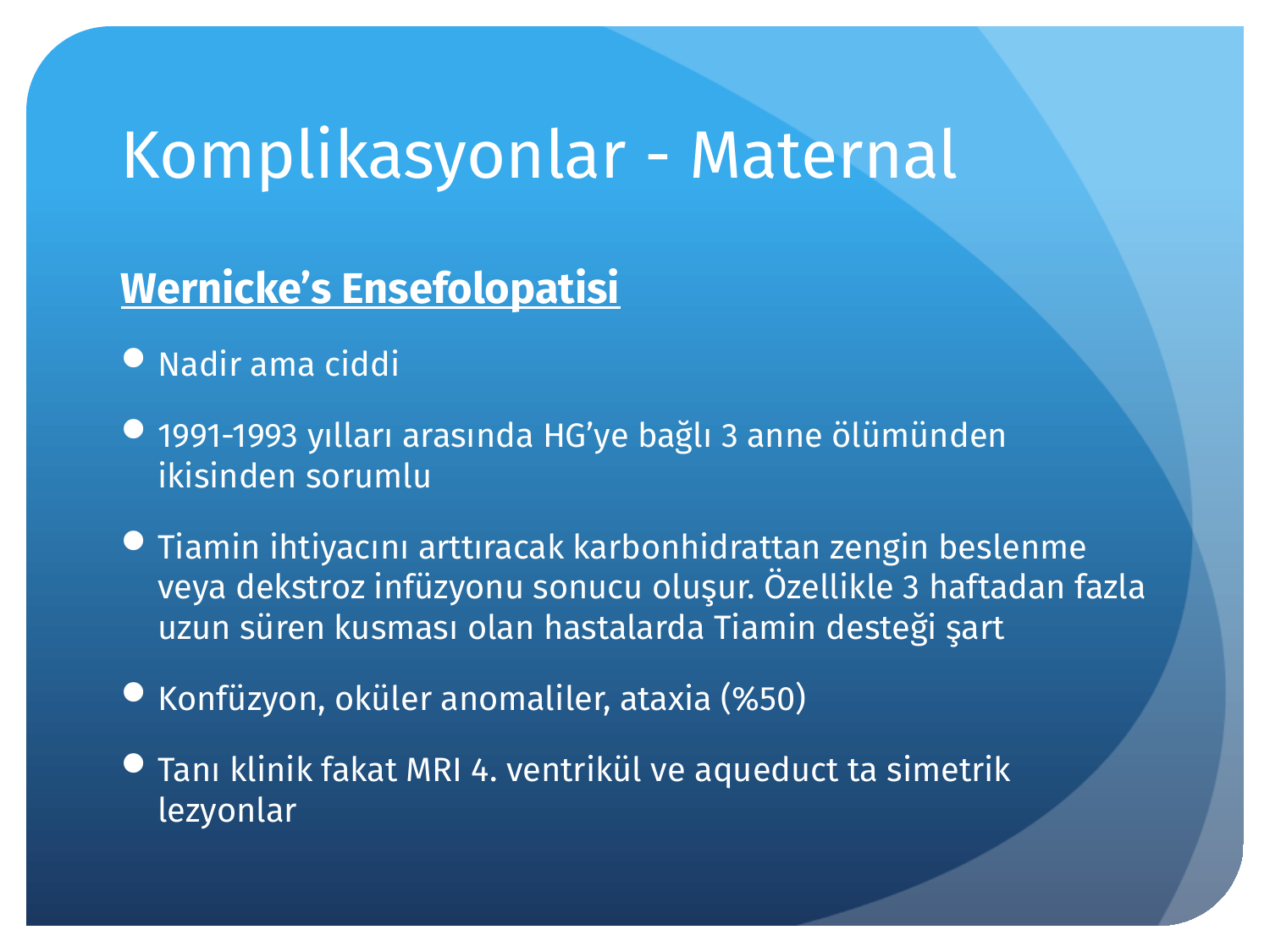

# Komplikasyonlar - Maternal
Wernicke’s Ensefolopatisi
Nadir ama ciddi
1991-1993 yılları arasında HG’ye bağlı 3 anne ölümünden ikisinden sorumlu
Tiamin ihtiyacını arttıracak karbonhidrattan zengin beslenme veya dekstroz infüzyonu sonucu oluşur. Özellikle 3 haftadan fazla uzun süren kusması olan hastalarda Tiamin desteği şart
Konfüzyon, oküler anomaliler, ataxia (%50)
Tanı klinik fakat MRI 4. ventrikül ve aqueduct ta simetrik lezyonlar